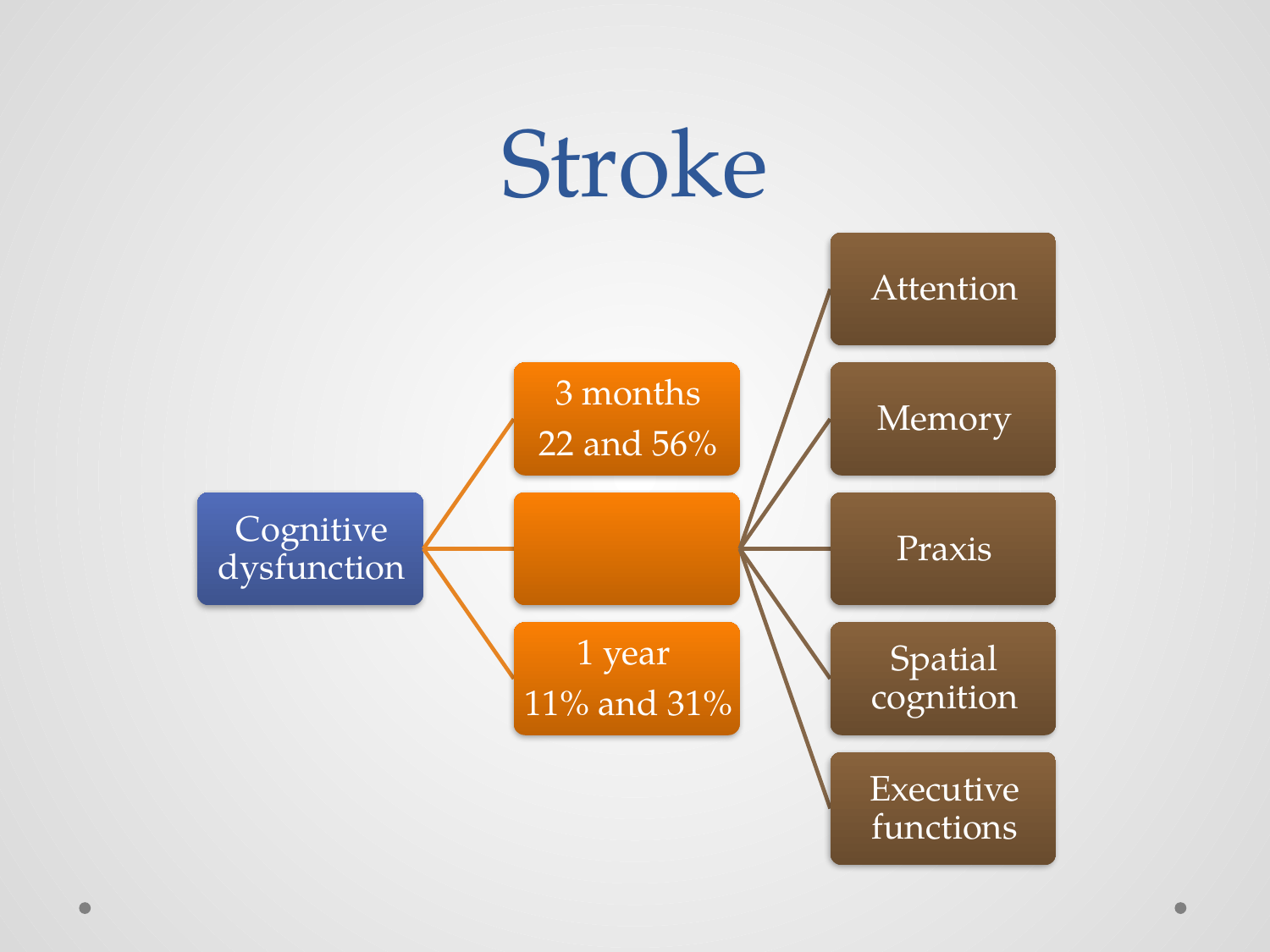

# Stroke
Cognitive dysfunction

3 months
22 and 56%

Attention

Memory

Praxis

Spatial cognition

Executive functions

1 year
11% and 31%